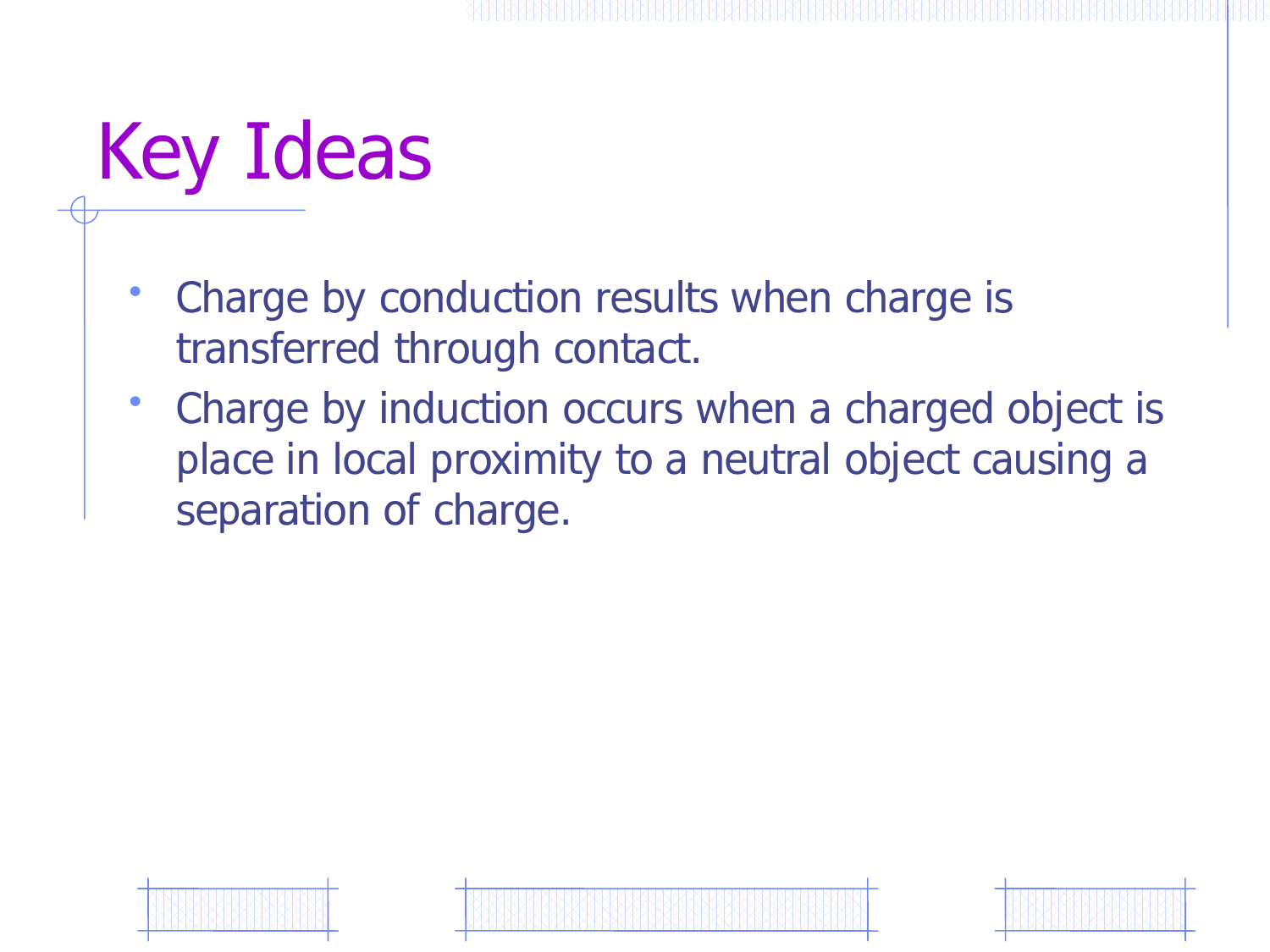

# Key Ideas
Charge by conduction results when charge is transferred through contact.
Charge by induction occurs when a charged object is place in local proximity to a neutral object causing a separation of charge.